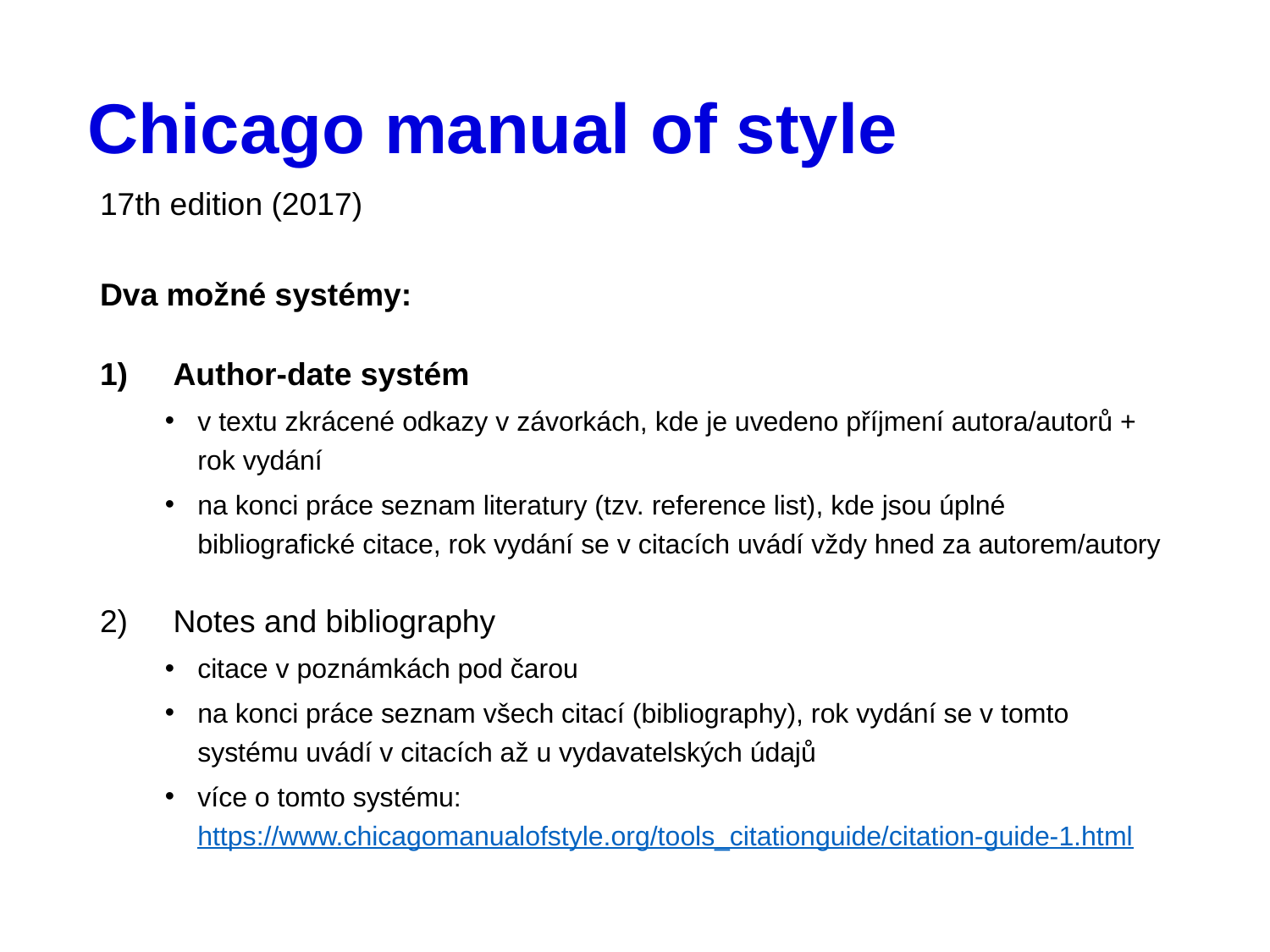

# Chicago manual of style
17th edition (2017)

Dva možné systémy:
Author-date systém
v textu zkrácené odkazy v závorkách, kde je uvedeno příjmení autora/autorů + rok vydání
na konci práce seznam literatury (tzv. reference list), kde jsou úplné bibliografické citace, rok vydání se v citacích uvádí vždy hned za autorem/autory

Notes and bibliography
citace v poznámkách pod čarou
na konci práce seznam všech citací (bibliography), rok vydání se v tomto systému uvádí v citacích až u vydavatelských údajů
více o tomto systému:
https://www.chicagomanualofstyle.org/tools_citationguide/citation-guide-1.html